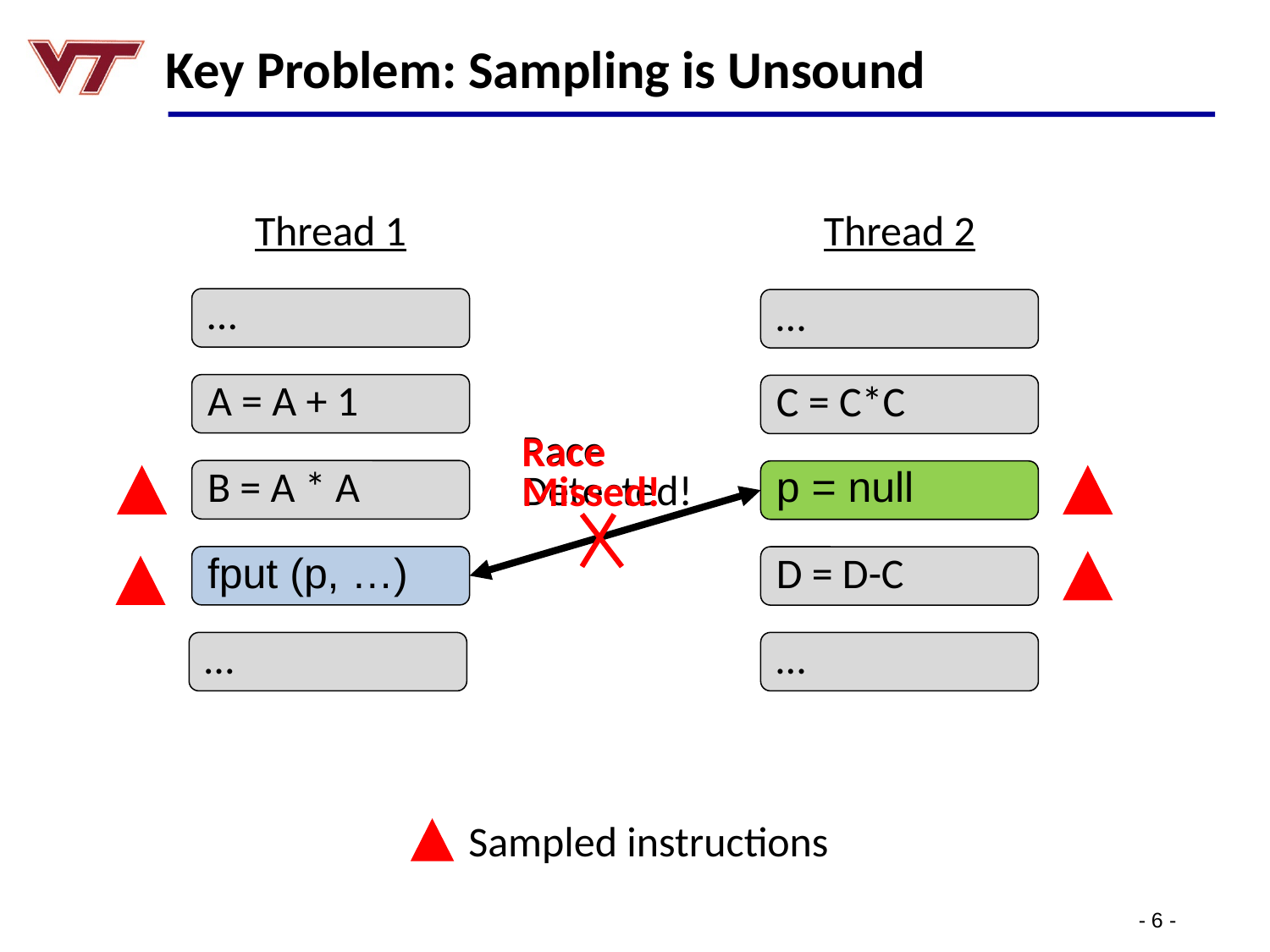

# Key Problem: Sampling is Unsound
Thread 1
Thread 2
…
…
A = A + 1
C = C*C
Race
Detected!
Race
Missed!
B = A * A
p = null

fput (p, …)
D = D-C

…
…

Sampled instructions